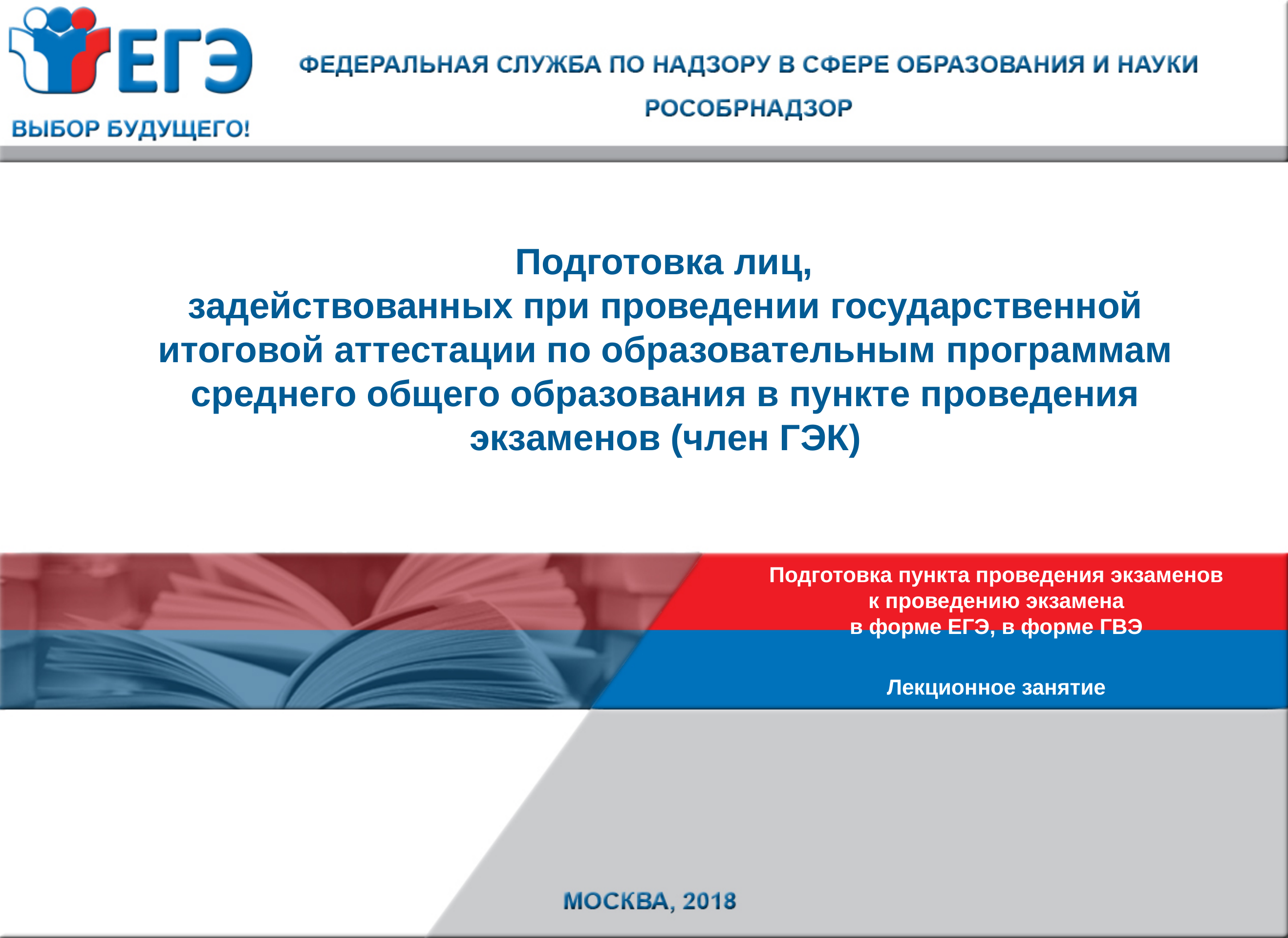

# Подготовка лиц, задействованных при проведении государственной итоговой аттестации по образовательным программам среднего общего образования в пункте проведения экзаменов (член ГЭК)
Подготовка пункта проведения экзаменов
 к проведению экзамена
в форме ЕГЭ, в форме ГВЭ

Лекционное занятие